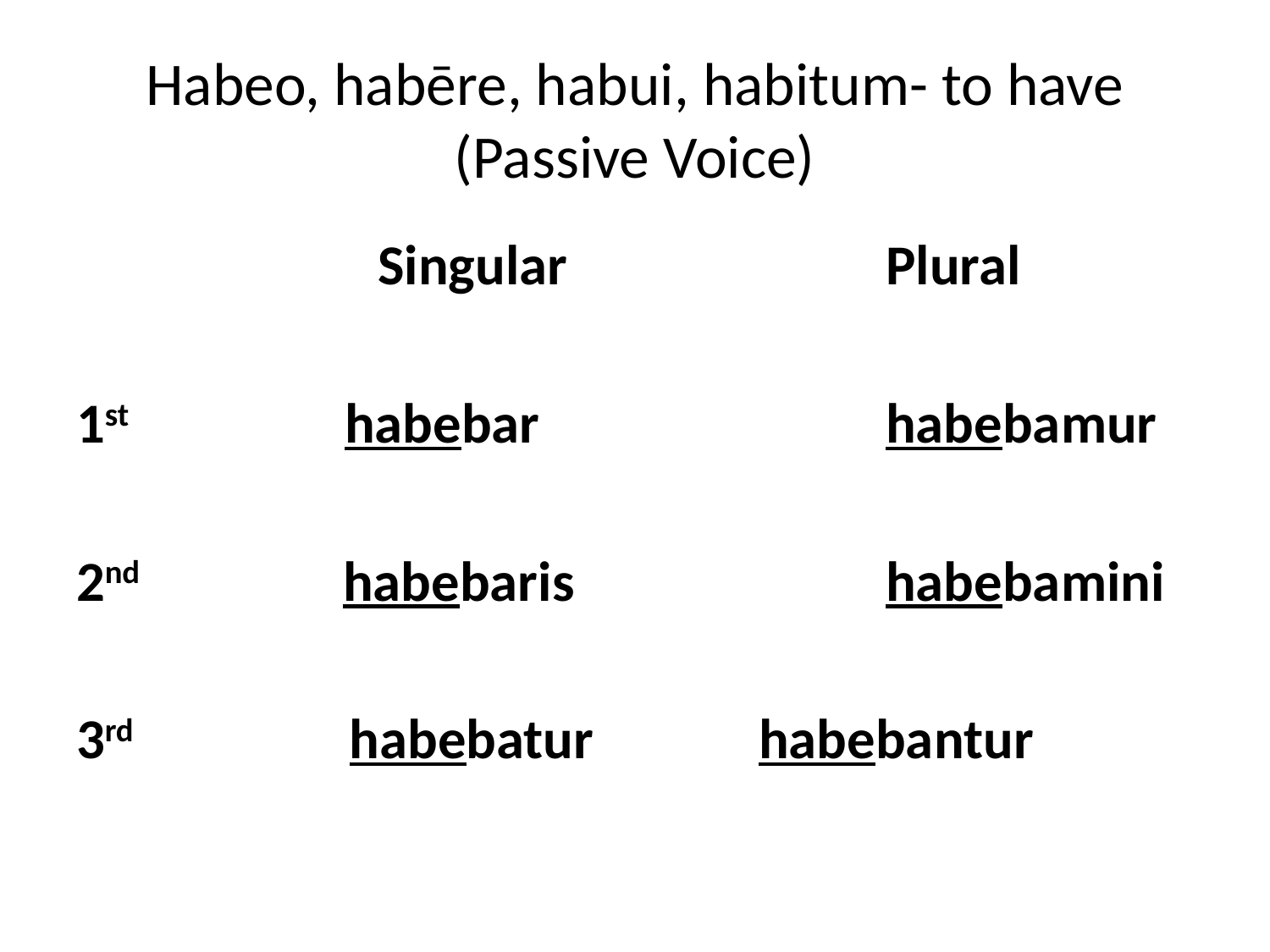

# Habeo, habēre, habui, habitum- to have (Passive Voice)
			Singular			Plural

1st                 habebar			habebamur

2nd                habebaris			habebamini

3rd                 habebatur		habebantur